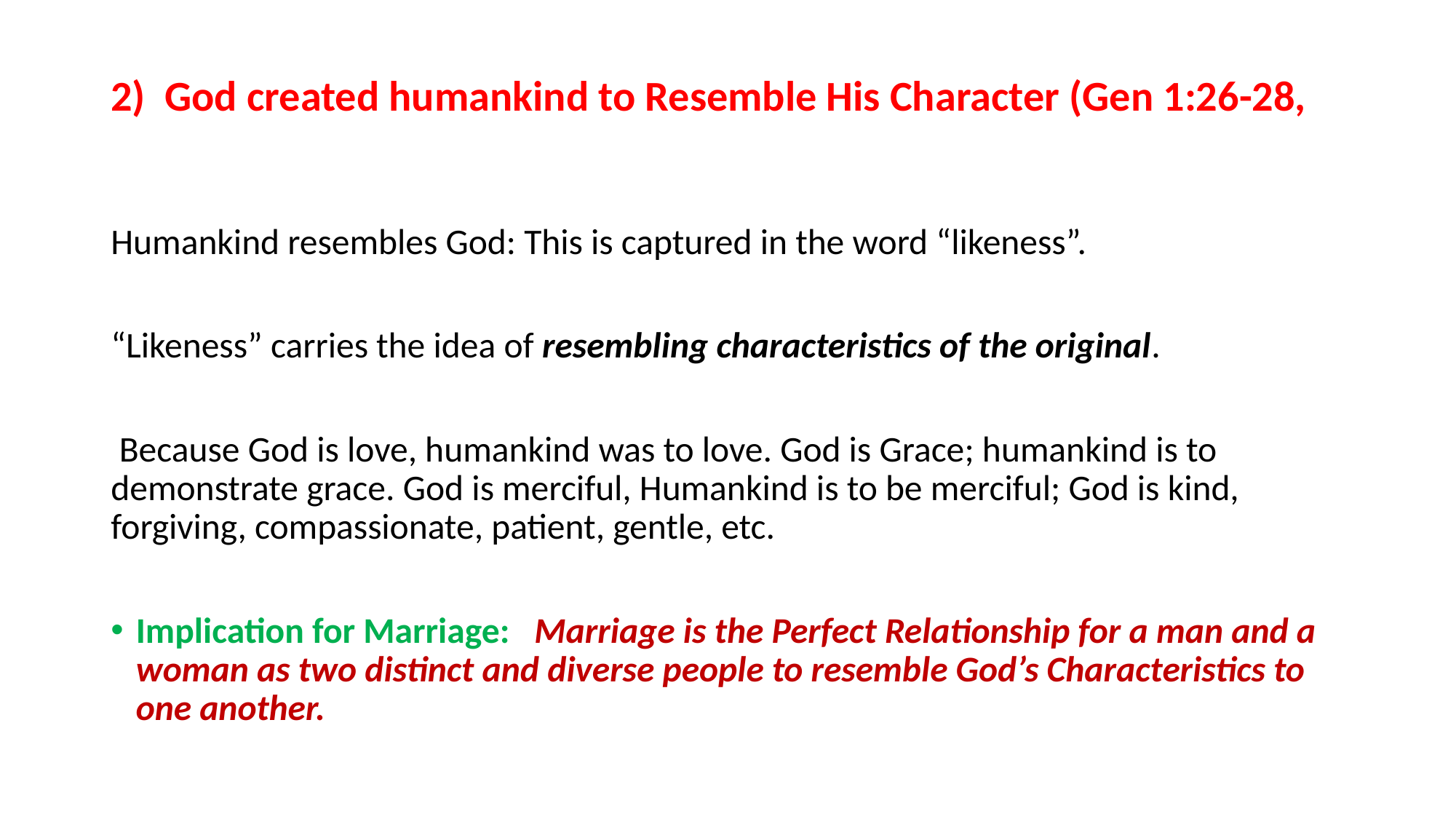

# 2)  God created humankind to Resemble His Character (Gen 1:26-28,
Humankind resembles God: This is captured in the word “likeness”.

“Likeness” carries the idea of resembling characteristics of the original.

 Because God is love, humankind was to love. God is Grace; humankind is to demonstrate grace. God is merciful, Humankind is to be merciful; God is kind, forgiving, compassionate, patient, gentle, etc.

Implication for Marriage:   Marriage is the Perfect Relationship for a man and a woman as two distinct and diverse people to resemble God’s Characteristics to one another.